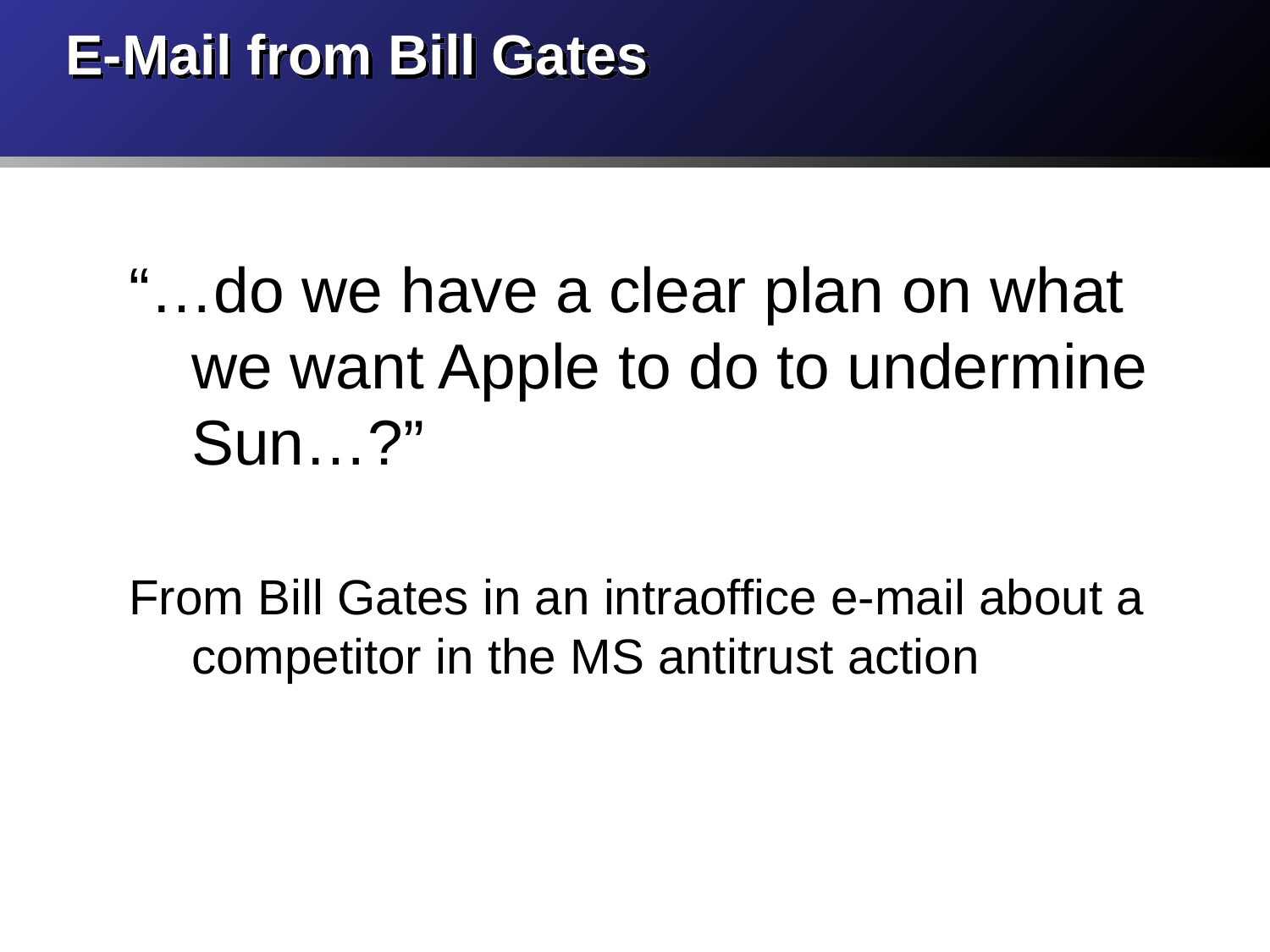

# E-Mail from Bill Gates
“…do we have a clear plan on what we want Apple to do to undermine Sun…?”

From Bill Gates in an intraoffice e-mail about a competitor in the MS antitrust action